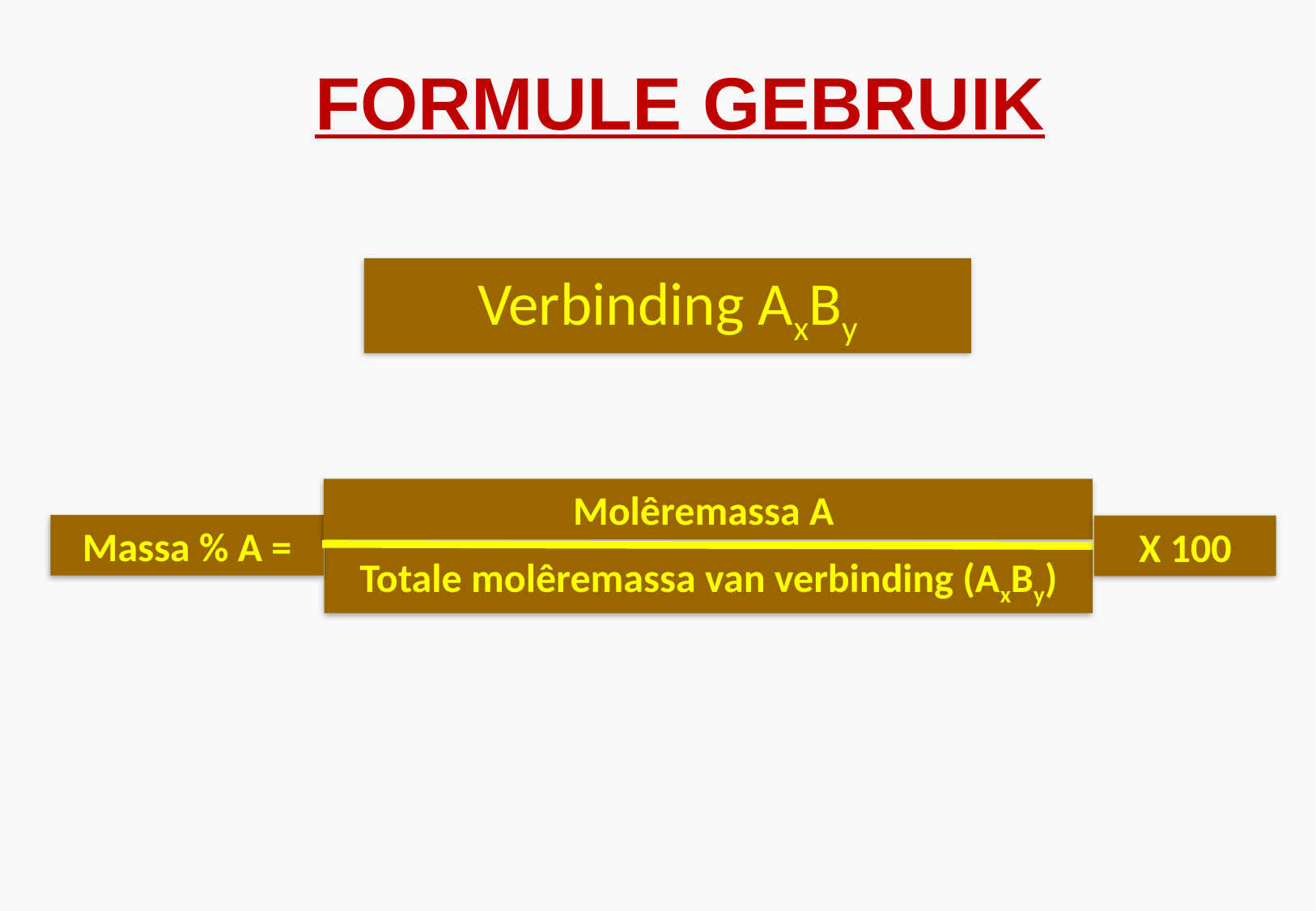

# FORMULE GEBRUIK
Verbinding AxBy
Molêremassa A
Massa % A =
X 100

Totale molêremassa van verbinding (AxBy)